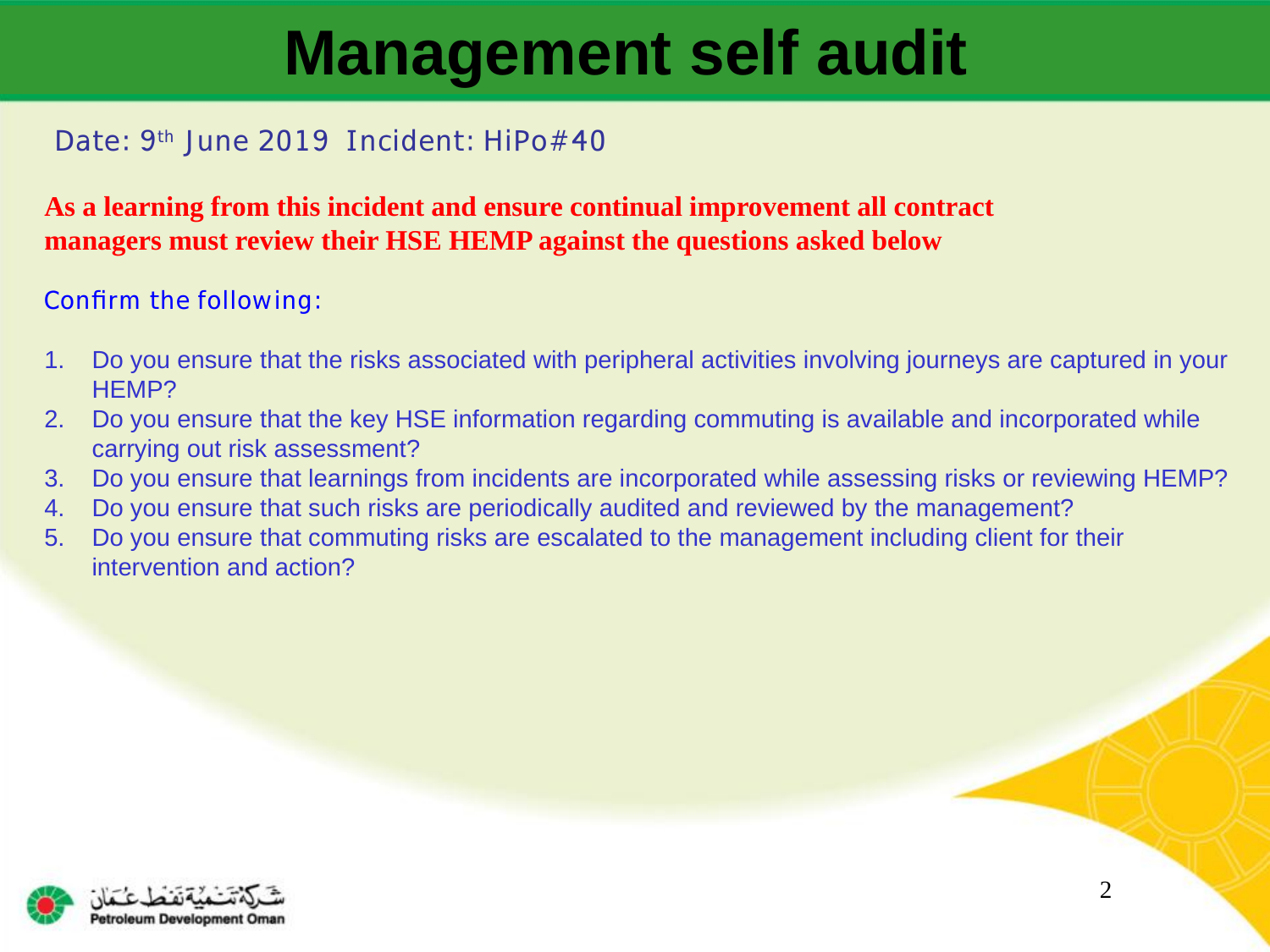

Management self audit
Date: 9th June 2019  Incident: HiPo#40

As a learning from this incident and ensure continual improvement all contract
managers must review their HSE HEMP against the questions asked below

Confirm the following:

Do you ensure that the risks associated with peripheral activities involving journeys are captured in your HEMP?
Do you ensure that the key HSE information regarding commuting is available and incorporated while carrying out risk assessment?
Do you ensure that learnings from incidents are incorporated while assessing risks or reviewing HEMP?
Do you ensure that such risks are periodically audited and reviewed by the management?
Do you ensure that commuting risks are escalated to the management including client for their intervention and action?
2